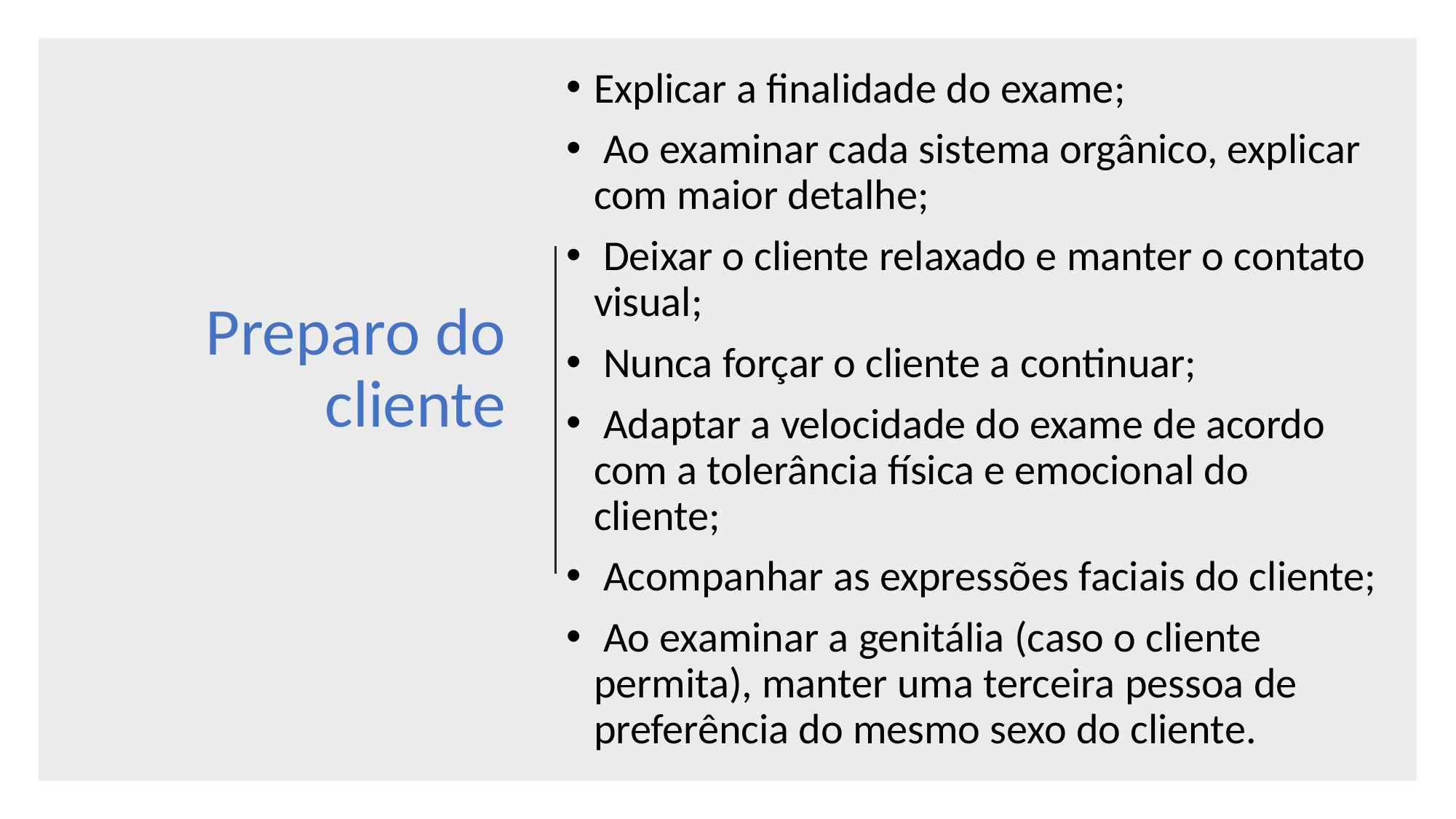

# Preparo do cliente
Explicar a finalidade do exame;
 Ao examinar cada sistema orgânico, explicar com maior detalhe;
 Deixar o cliente relaxado e manter o contato visual;
 Nunca forçar o cliente a continuar;
 Adaptar a velocidade do exame de acordo com a tolerância física e emocional do cliente;
 Acompanhar as expressões faciais do cliente;
 Ao examinar a genitália (caso o cliente permita), manter uma terceira pessoa de preferência do mesmo sexo do cliente.